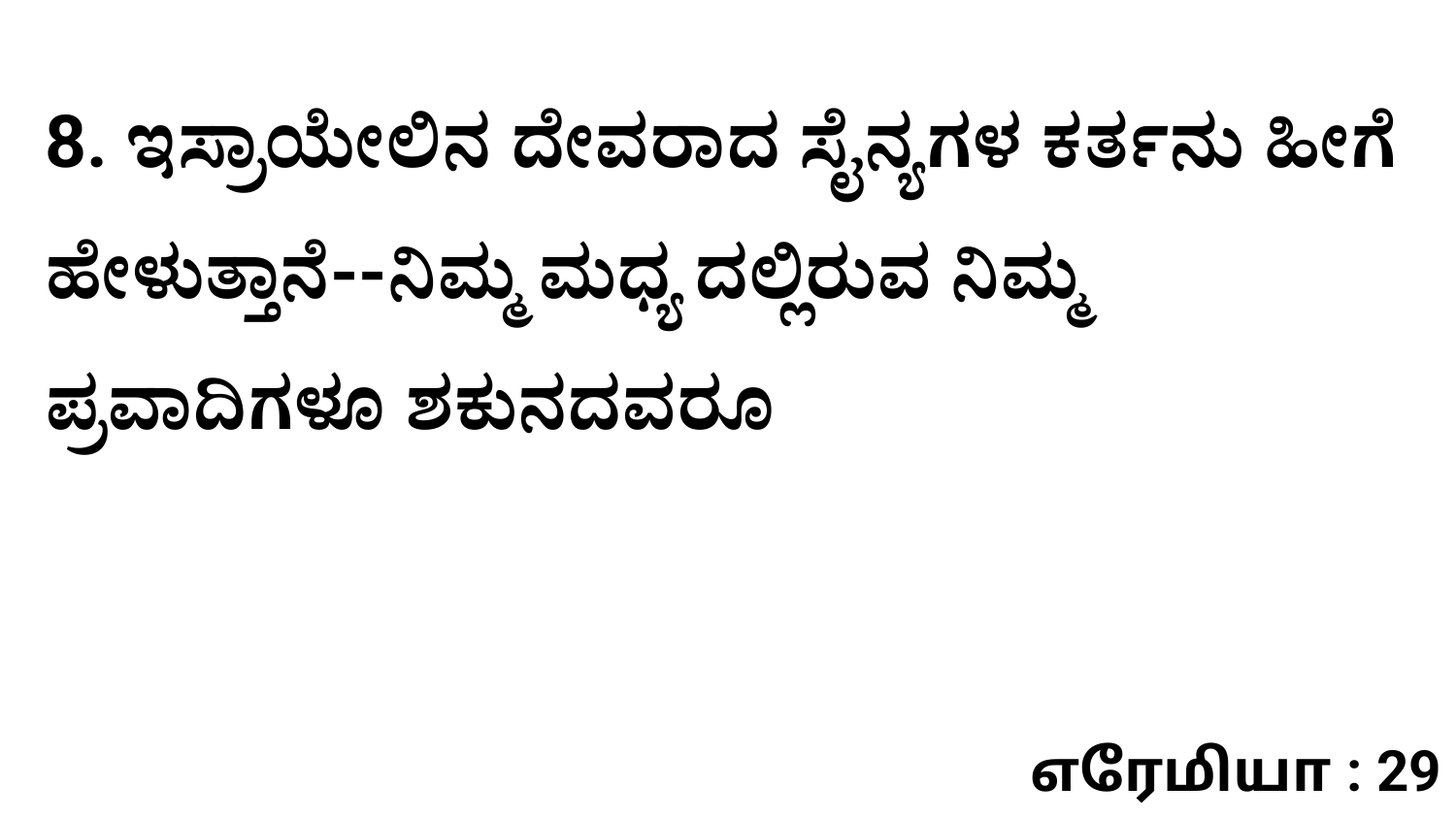

8. ಇಸ್ರಾಯೇಲಿನ ದೇವರಾದ ಸೈನ್ಯಗಳ ಕರ್ತನು ಹೀಗೆ ಹೇಳುತ್ತಾನೆ--ನಿಮ್ಮ ಮಧ್ಯ ದಲ್ಲಿರುವ ನಿಮ್ಮ ಪ್ರವಾದಿಗಳೂ ಶಕುನದವರೂ
எரேமியா : 29